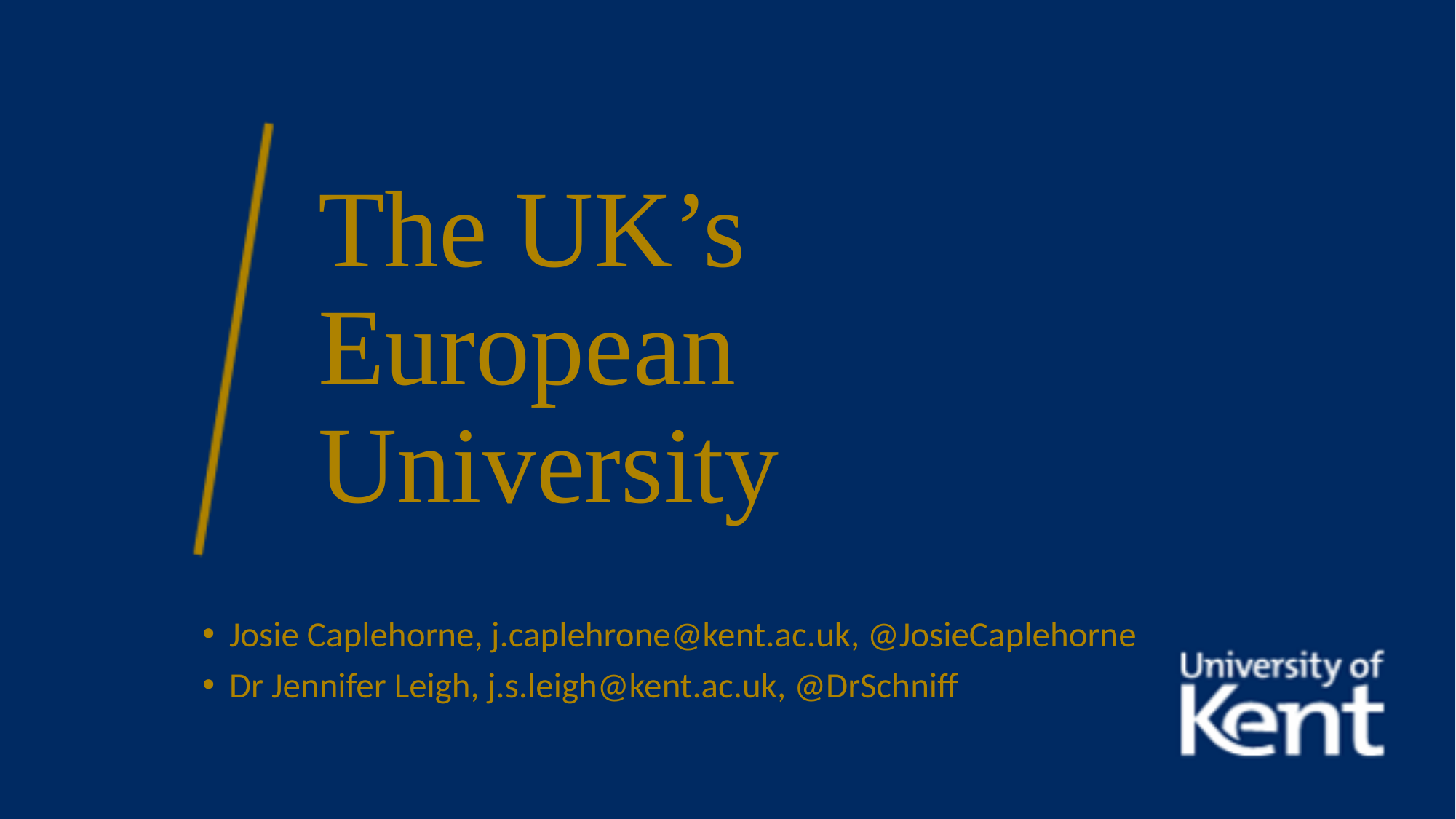

# The UK’s European University
Josie Caplehorne, j.caplehrone@kent.ac.uk, @JosieCaplehorne
Dr Jennifer Leigh, j.s.leigh@kent.ac.uk, @DrSchniff